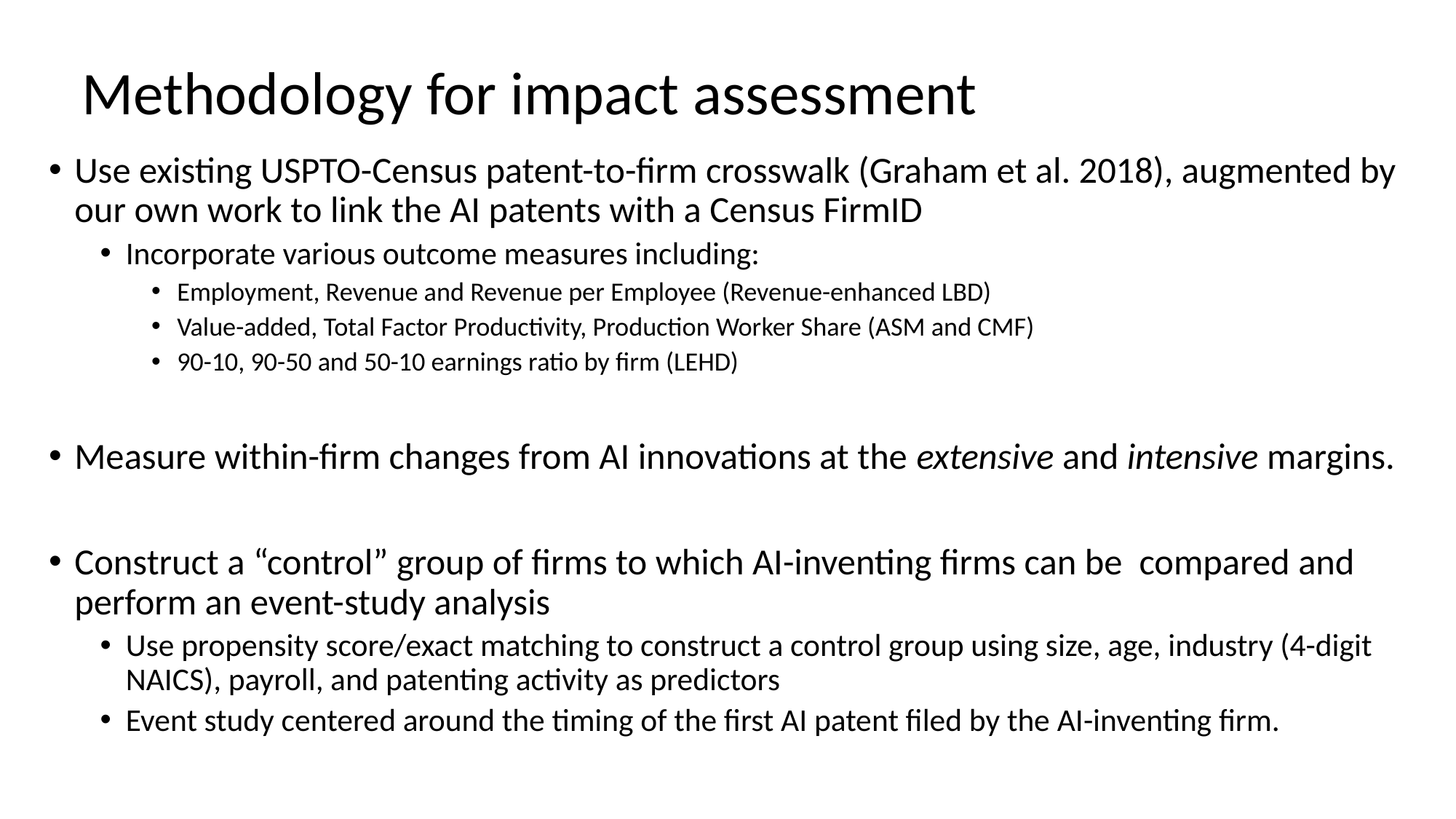

# Methodology for impact assessment
Use existing USPTO-Census patent-to-firm crosswalk (Graham et al. 2018), augmented by our own work to link the AI patents with a Census FirmID
Incorporate various outcome measures including:
Employment, Revenue and Revenue per Employee (Revenue-enhanced LBD)
Value-added, Total Factor Productivity, Production Worker Share (ASM and CMF)
90-10, 90-50 and 50-10 earnings ratio by firm (LEHD)

Measure within-firm changes from AI innovations at the extensive and intensive margins.

Construct a “control” group of firms to which AI-inventing firms can be  compared and perform an event-study analysis
Use propensity score/exact matching to construct a control group using size, age, industry (4-digit NAICS), payroll, and patenting activity as predictors
Event study centered around the timing of the first AI patent filed by the AI-inventing firm.